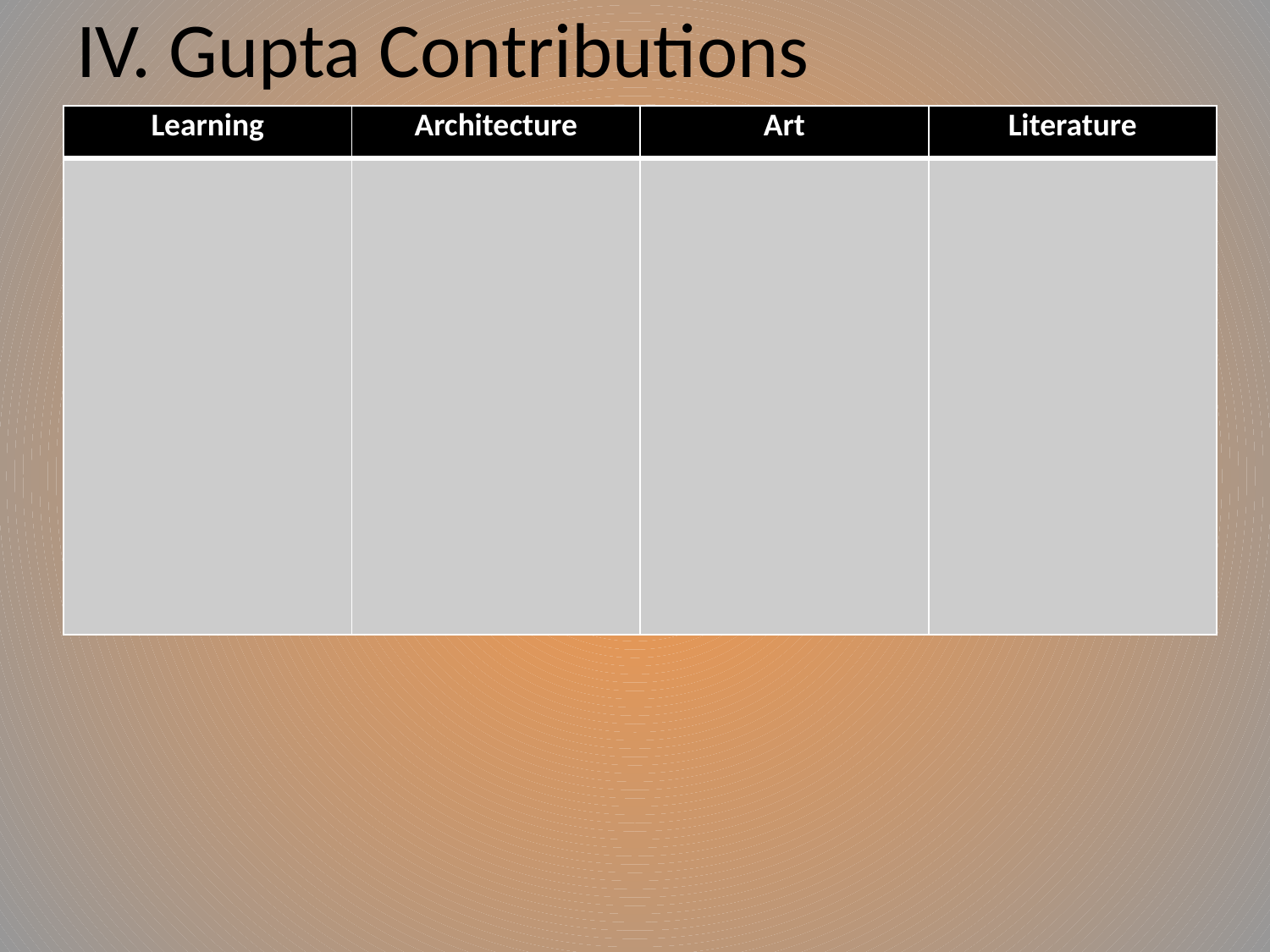

IV. Gupta Contributions
#
| Learning | Architecture | Art | Literature |
| --- | --- | --- | --- |
|  |  |  |  |